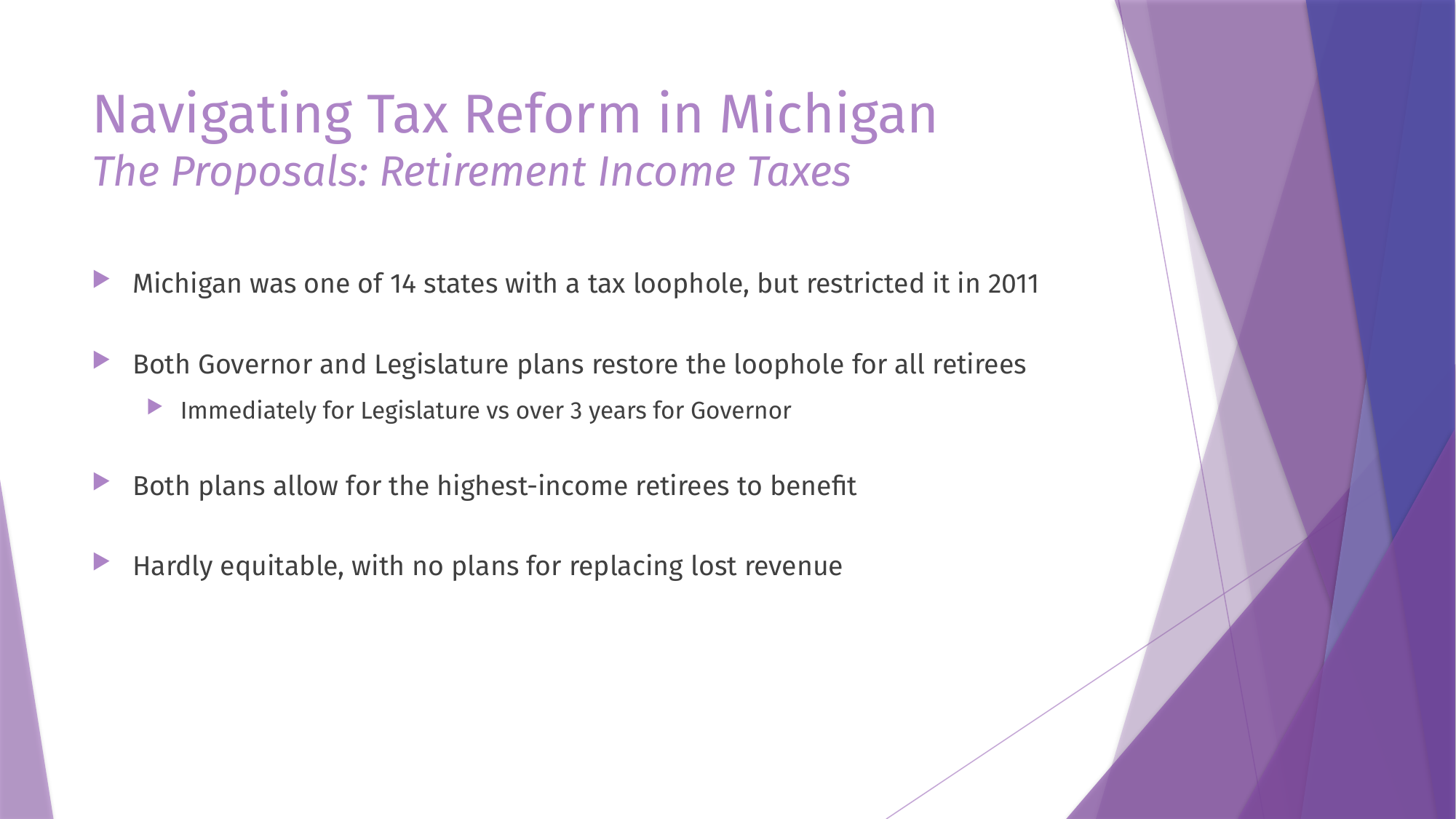

# Navigating Tax Reform in Michigan The Proposals: Retirement Income Taxes
Michigan was one of 14 states with a tax loophole, but restricted it in 2011
Both Governor and Legislature plans restore the loophole for all retirees
Immediately for Legislature vs over 3 years for Governor
Both plans allow for the highest-income retirees to benefit
Hardly equitable, with no plans for replacing lost revenue